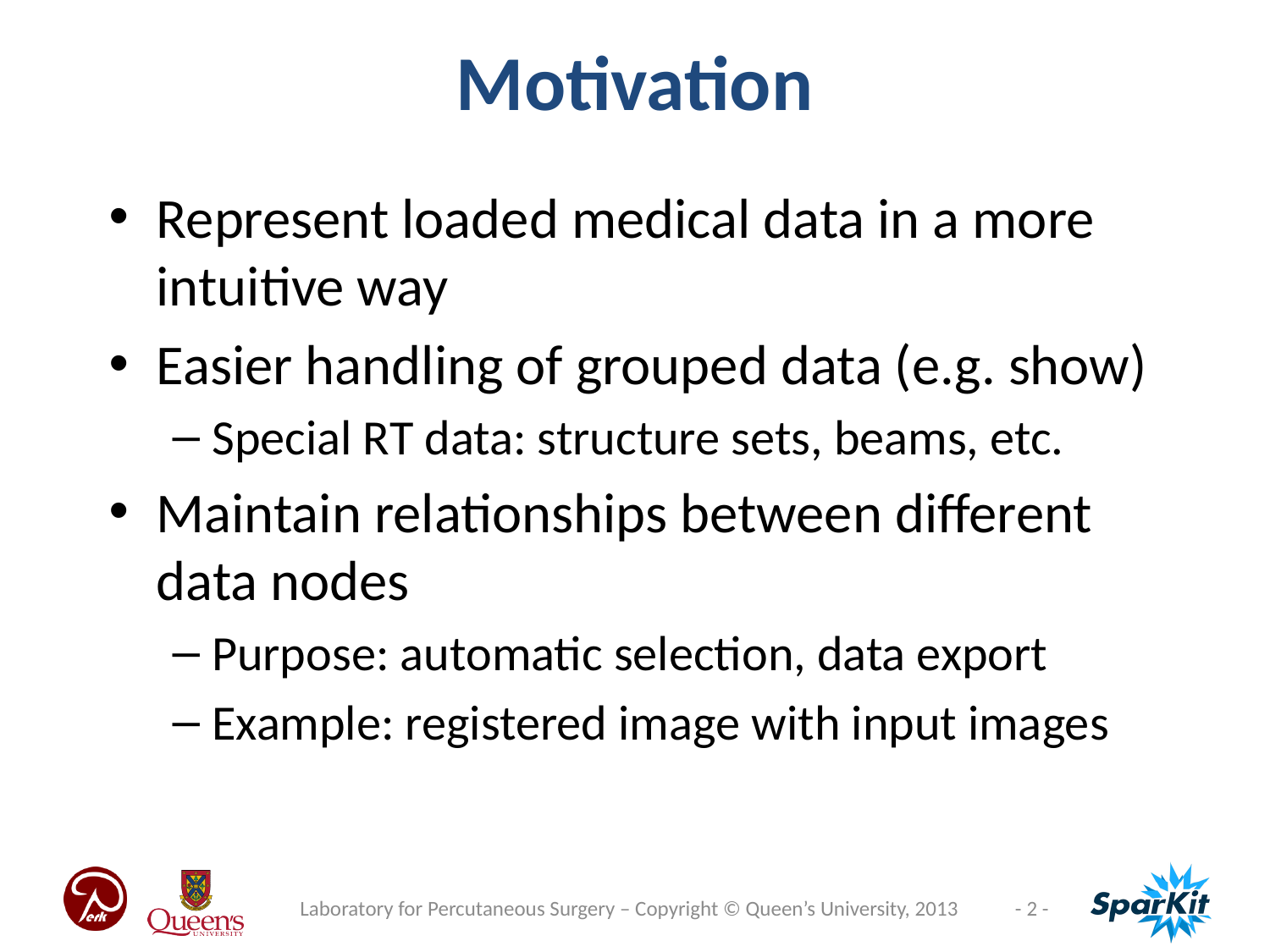

Motivation
Represent loaded medical data in a more intuitive way
Easier handling of grouped data (e.g. show)
Special RT data: structure sets, beams, etc.
Maintain relationships between different data nodes
Purpose: automatic selection, data export
Example: registered image with input images
Laboratory for Percutaneous Surgery – Copyright © Queen’s University, 2013
- 2 -